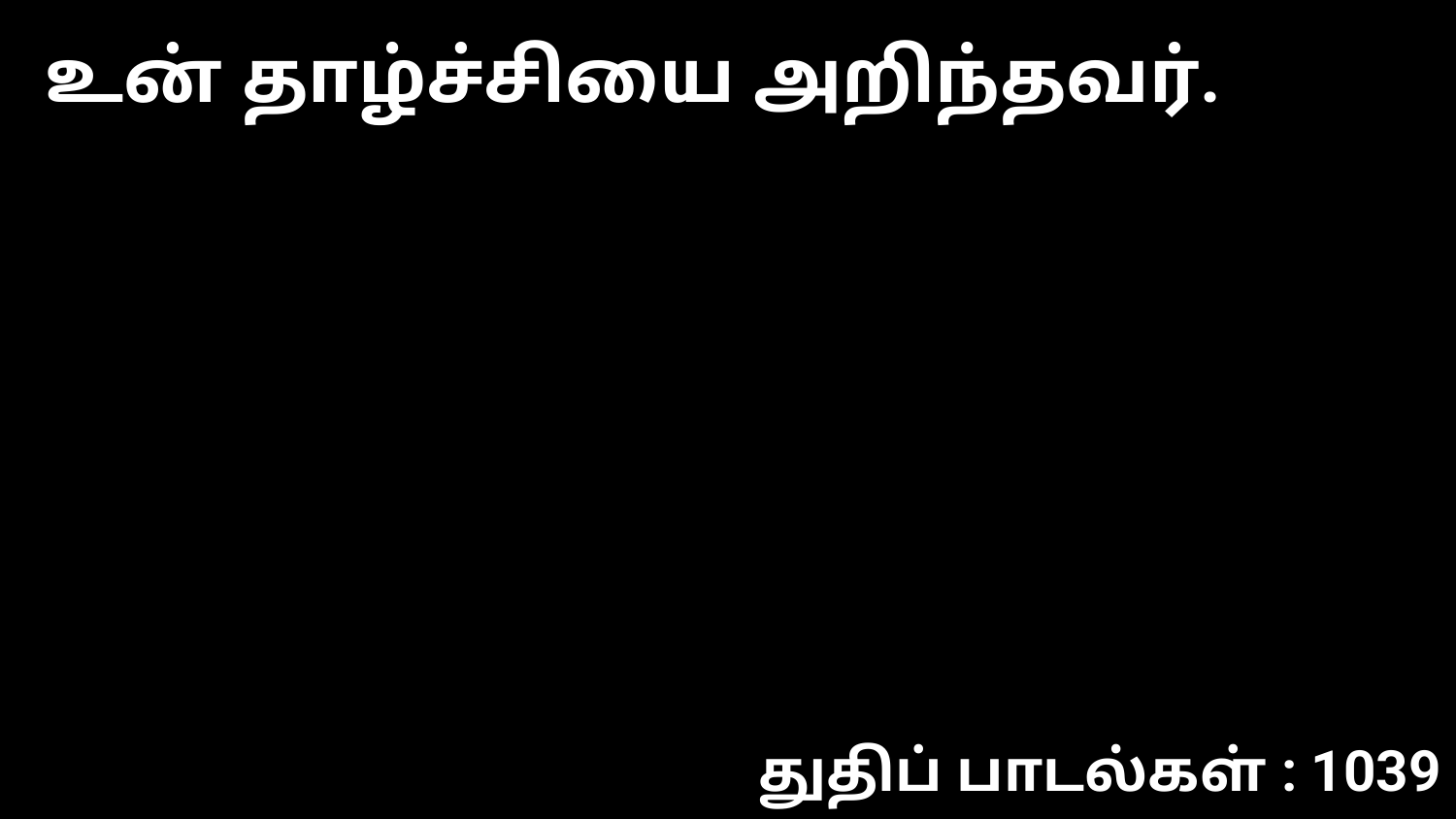

உன் தாழ்ச்சியை அறிந்தவர்.
துதிப் பாடல்கள் : 1039